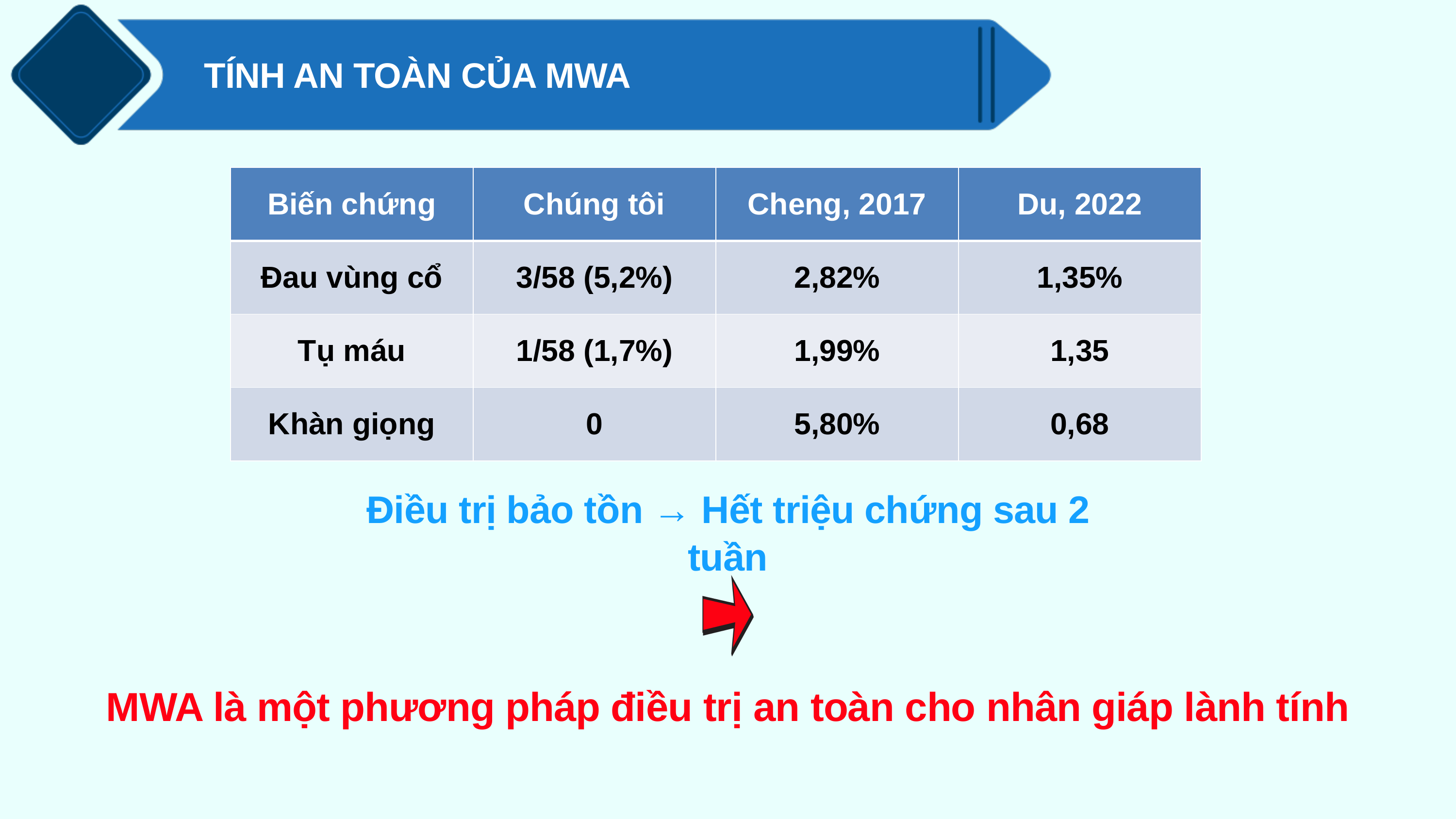

TÍNH AN TOÀN CỦA MWA
| Biến chứng | Chúng tôi | Cheng, 2017 | Du, 2022 |
| --- | --- | --- | --- |
| Đau vùng cổ | 3/58 (5,2%) | 2,82% | 1,35% |
| Tụ máu | 1/58 (1,7%) | 1,99% | 1,35 |
| Khàn giọng | 0 | 5,80% | 0,68 |
Điều trị bảo tồn → Hết triệu chứng sau 2 tuần

MWA là một phương pháp điều trị an toàn cho nhân giáp lành tính